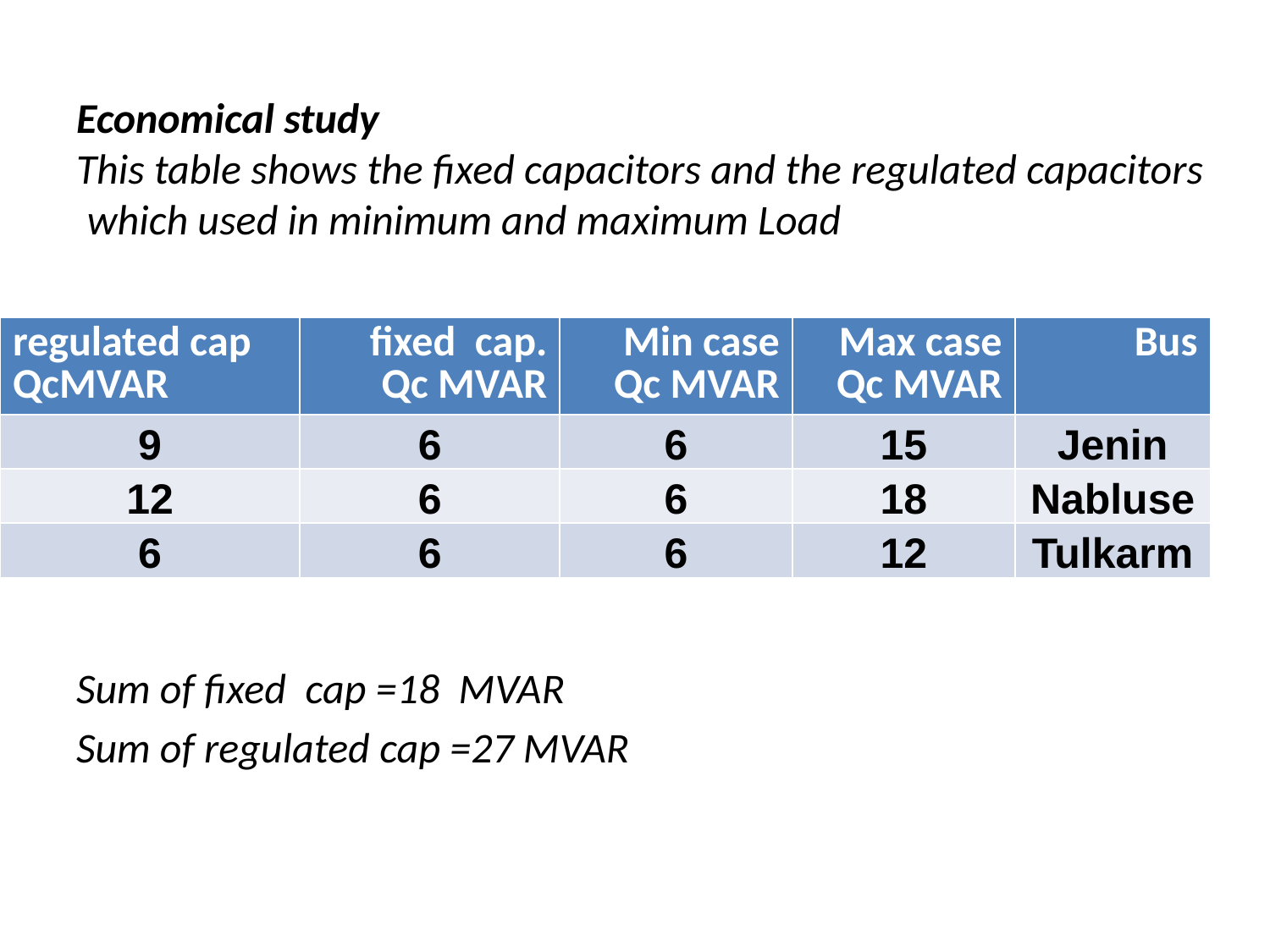

# Economical study This table shows the fixed capacitors and the regulated capacitors which used in minimum and maximum Load
| regulated cap QcMVAR | fixed cap. Qc MVAR | Min case Qc MVAR | Max case Qc MVAR | Bus |
| --- | --- | --- | --- | --- |
| 9 | 6 | 6 | 15 | Jenin |
| 12 | 6 | 6 | 18 | Nabluse |
| 6 | 6 | 6 | 12 | Tulkarm |
Sum of fixed  cap =18  MVAR
Sum of regulated cap =27 MVAR